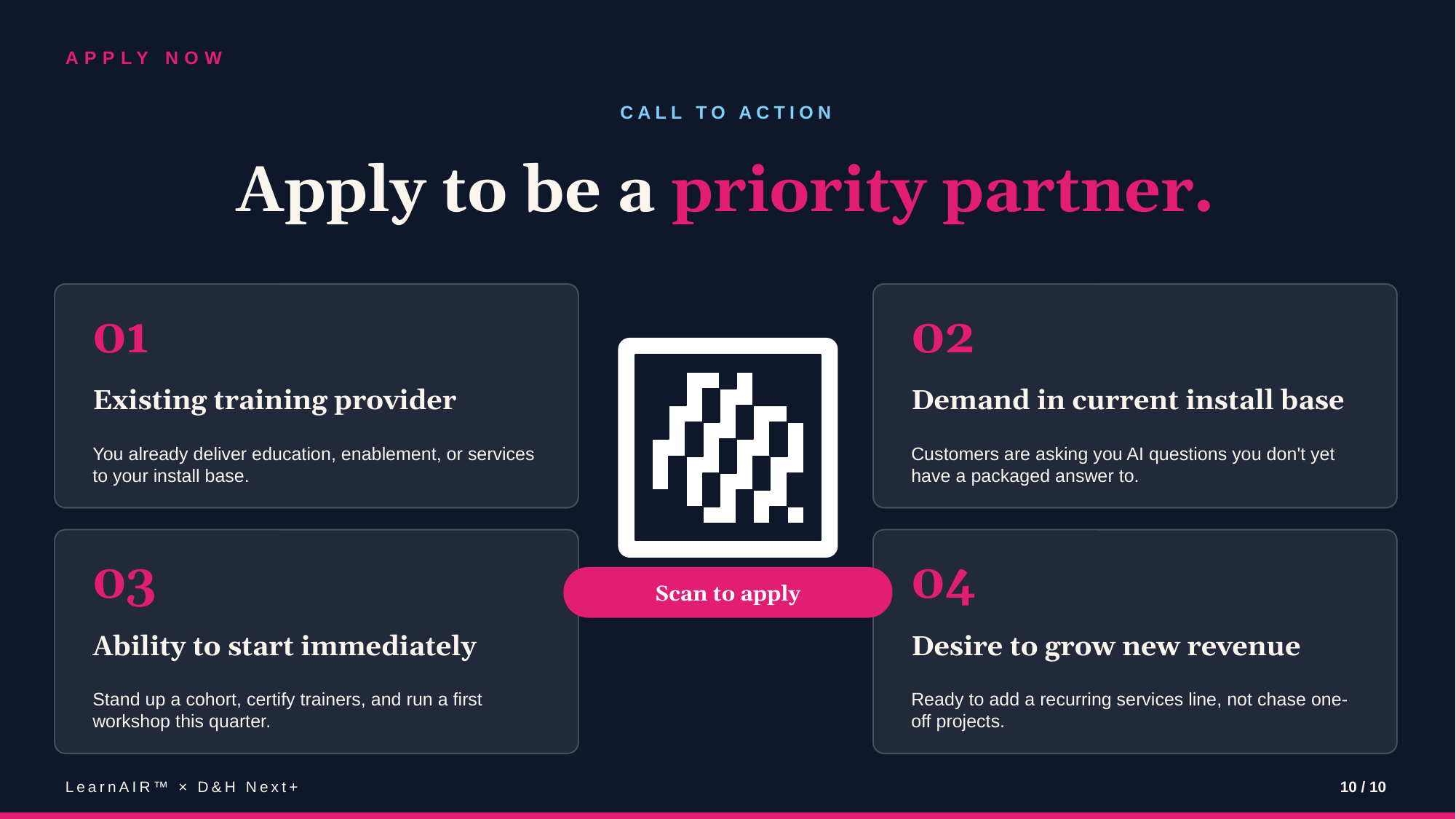

APPLY NOW
CALL TO ACTION
Apply to be a priority partner.

01
02

Existing training provider
Demand in current install base

You already deliver education, enablement, or services to your install base.
Customers are asking you AI questions you don't yet have a packaged answer to.

03
04

Scan to apply
Ability to start immediately
Desire to grow new revenue
Stand up a cohort, certify trainers, and run a first workshop this quarter.
Ready to add a recurring services line, not chase one-off projects.
LearnAIR™ × D&H Next+
10 / 10